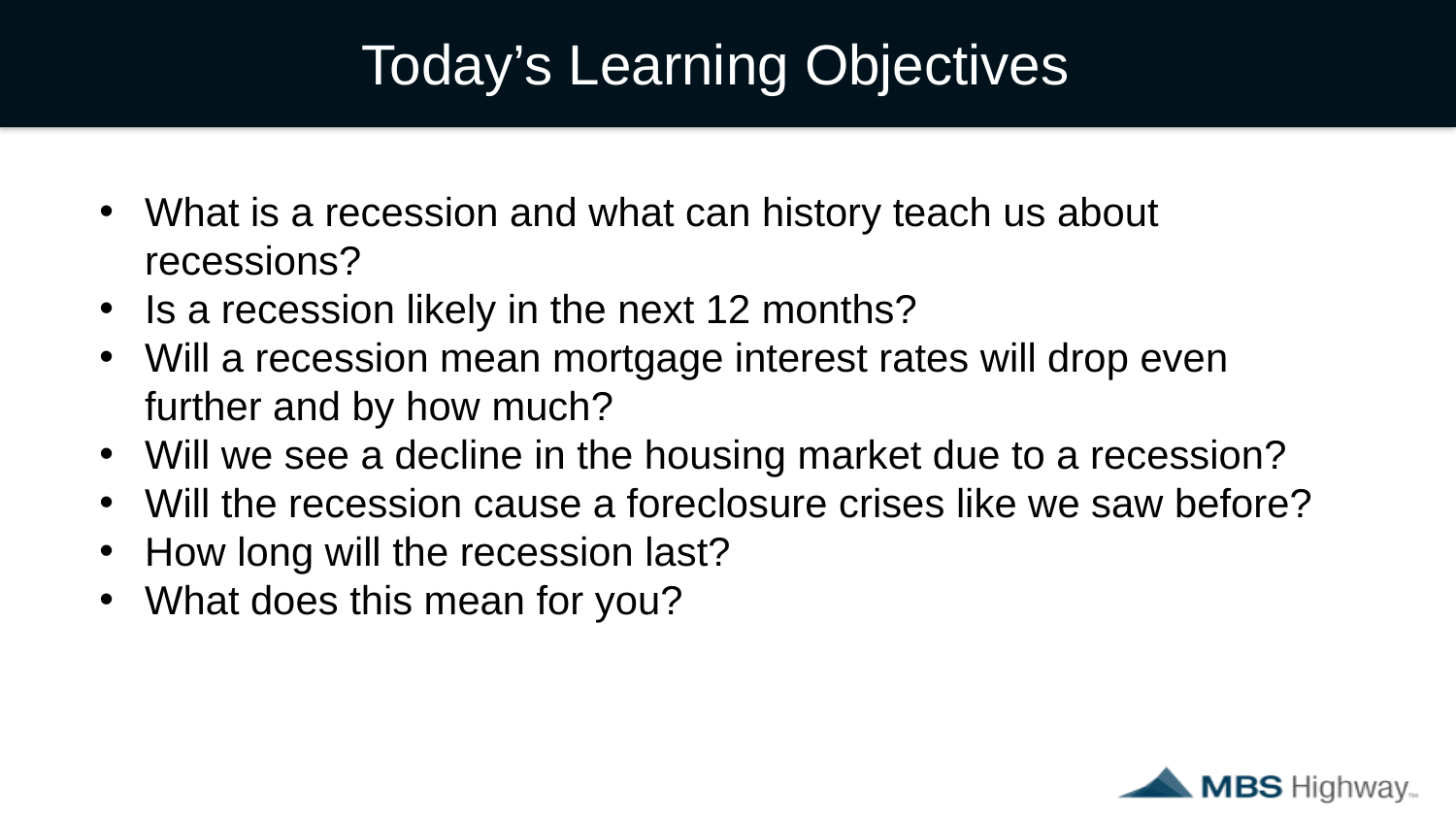

Today’s Learning Objectives
What is a recession and what can history teach us about recessions?
Is a recession likely in the next 12 months?
Will a recession mean mortgage interest rates will drop even further and by how much?
Will we see a decline in the housing market due to a recession?
Will the recession cause a foreclosure crises like we saw before?
How long will the recession last?
What does this mean for you?